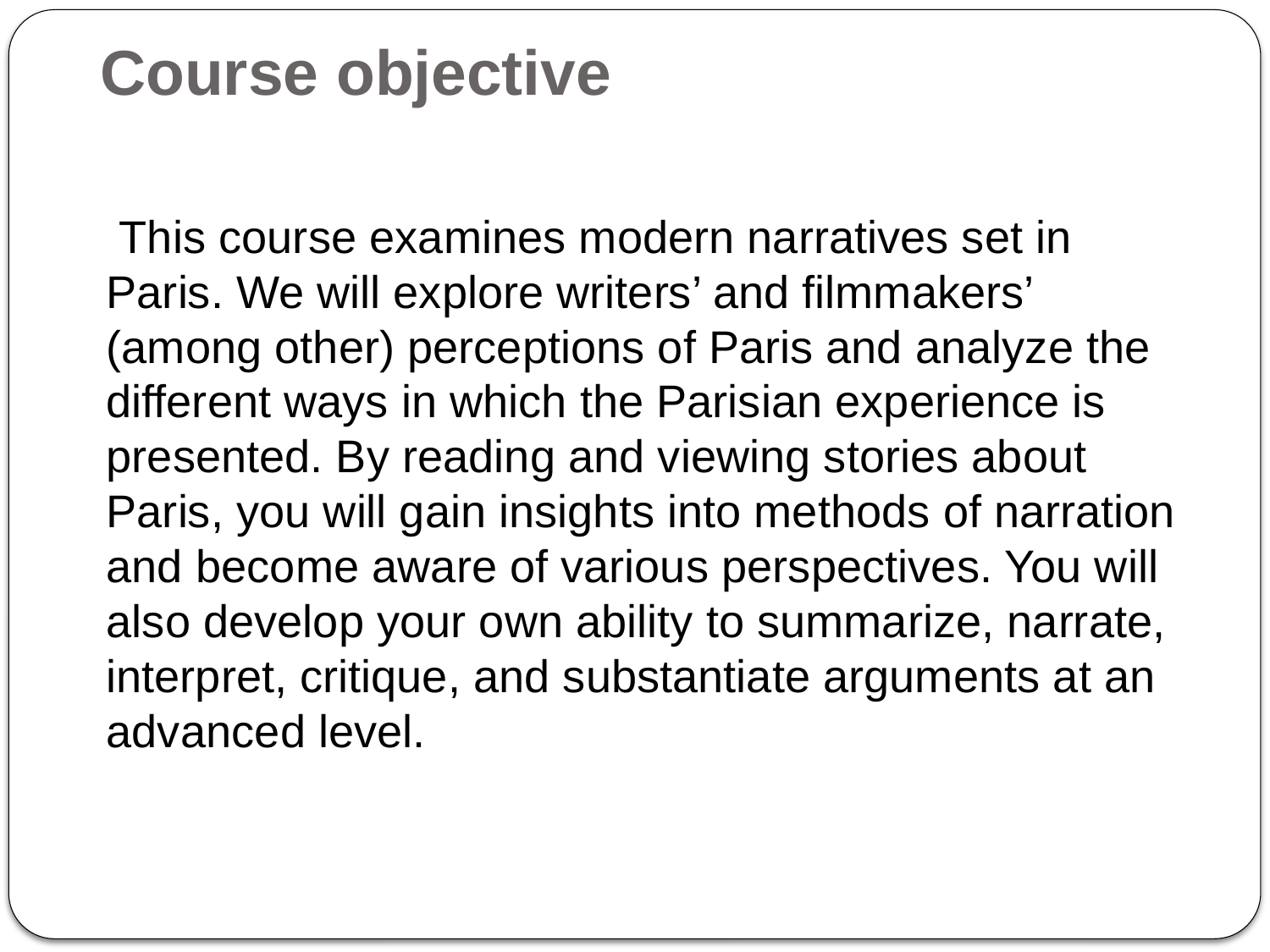

# Course objective
    This course examines modern narratives set in Paris. We will explore writers’ and filmmakers’ (among other) perceptions of Paris and analyze the different ways in which the Parisian experience is presented. By reading and viewing stories about Paris, you will gain insights into methods of narration and become aware of various perspectives. You will also develop your own ability to summarize, narrate, interpret, critique, and substantiate arguments at an advanced level.